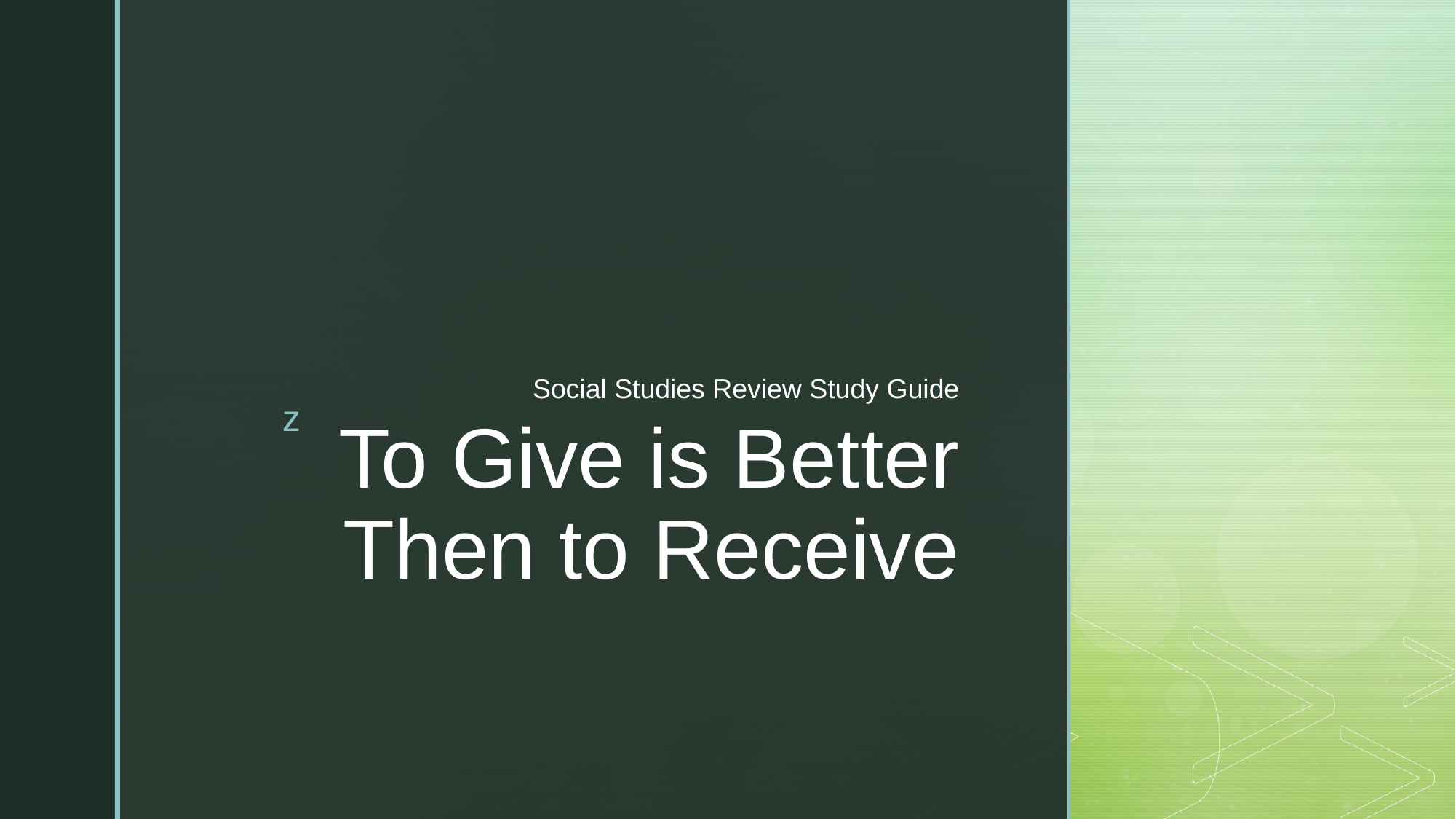

Social Studies Review Study Guide
# To Give is Better Then to Receive